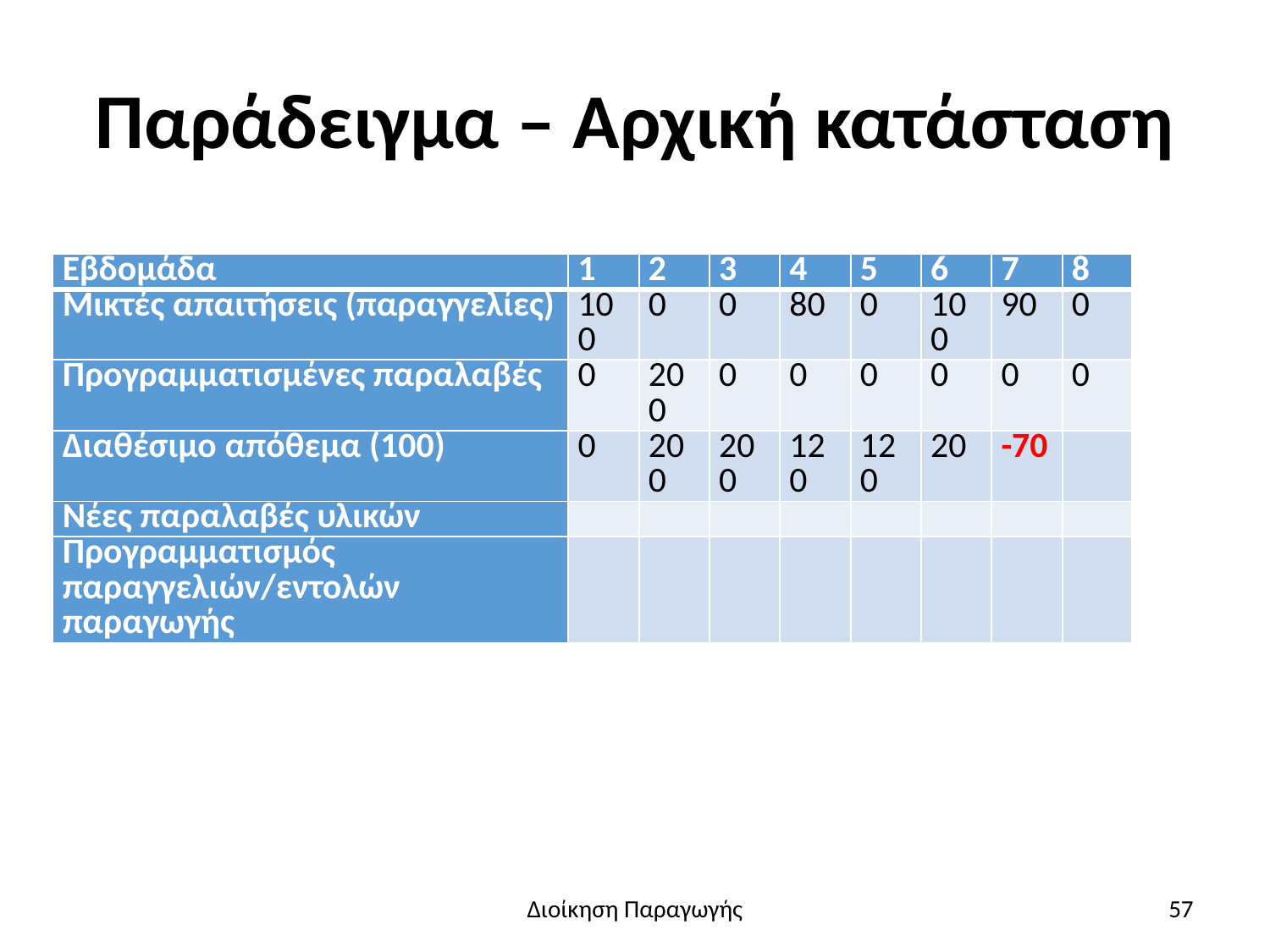

# Παράδειγμα – Αρχική κατάσταση
| Εβδομάδα | 1 | 2 | 3 | 4 | 5 | 6 | 7 | 8 |
| --- | --- | --- | --- | --- | --- | --- | --- | --- |
| Μικτές απαιτήσεις (παραγγελίες) | 100 | 0 | 0 | 80 | 0 | 100 | 90 | 0 |
| Προγραμματισμένες παραλαβές | 0 | 200 | 0 | 0 | 0 | 0 | 0 | 0 |
| Διαθέσιμο απόθεμα (100) | 0 | 200 | 200 | 120 | 120 | 20 | -70 |  |
| Νέες παραλαβές υλικών |  |  |  |  |  |  |  |  |
| Προγραμματισμός παραγγελιών/εντολών παραγωγής |  |  |  |  |  |  |  |  |
Διοίκηση Παραγωγής
57